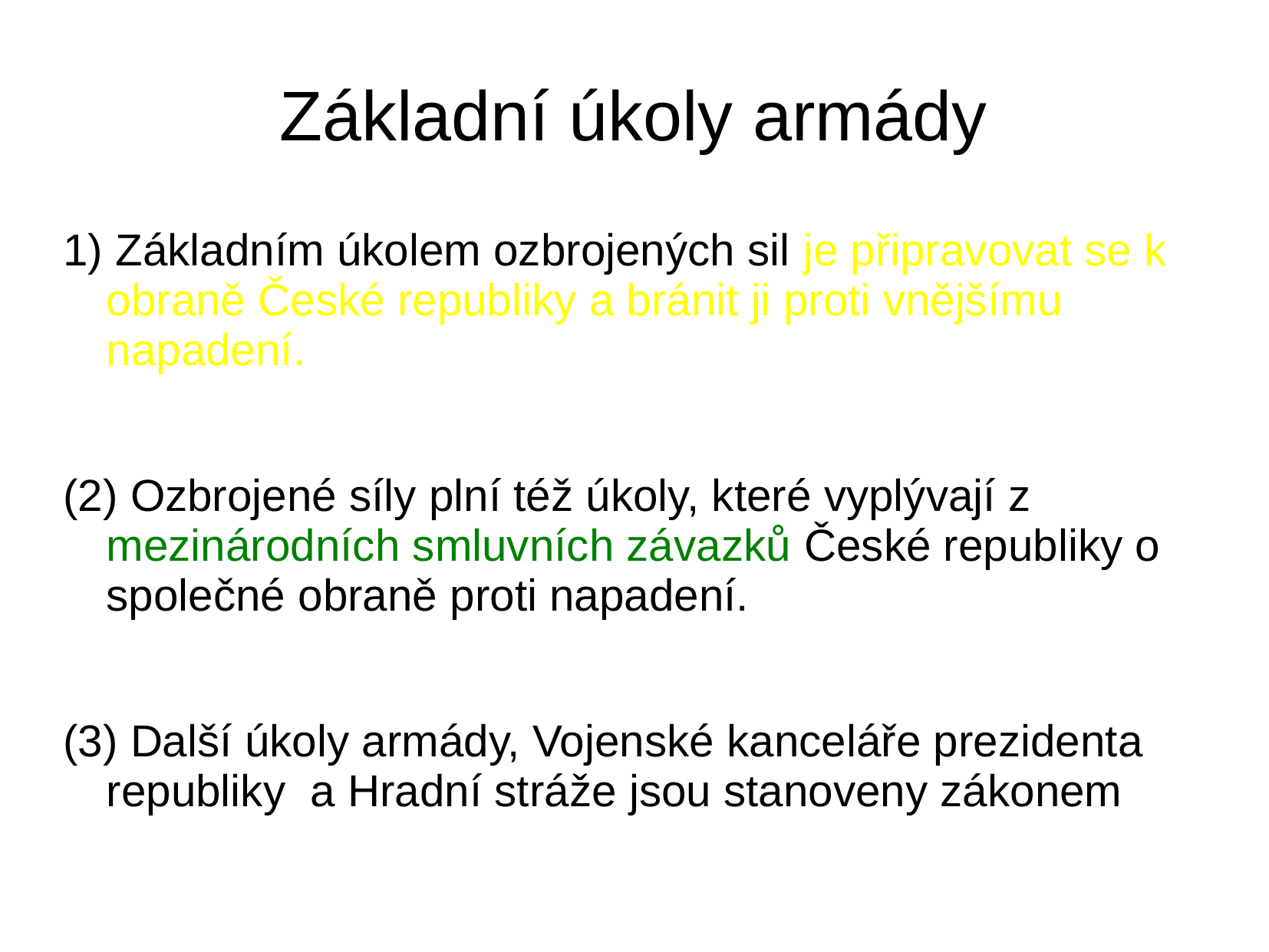

# Základní úkoly armády
1) Základním úkolem ozbrojených sil je připravovat se k obraně České republiky a bránit ji proti vnějšímu napadení.

(2) Ozbrojené síly plní též úkoly, které vyplývají z mezinárodních smluvních závazků České republiky o společné obraně proti napadení.

(3) Další úkoly armády, Vojenské kanceláře prezidenta republiky  a Hradní stráže jsou stanoveny zákonem